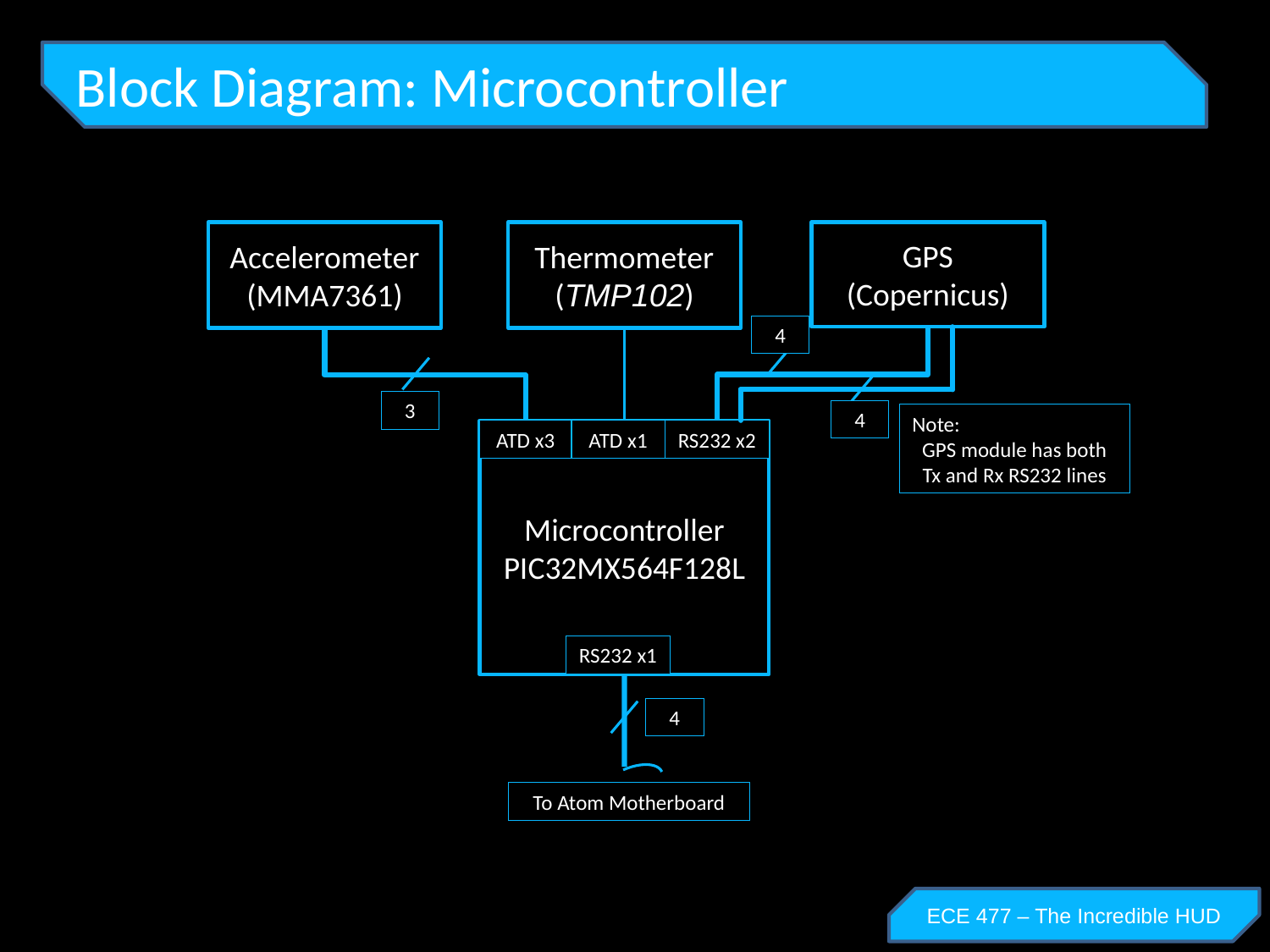

Block Diagram: Microcontroller
Accelerometer
(MMA7361)
Thermometer
(TMP102)
GPS
(Copernicus)
4
3
4
Note:
GPS module has both Tx and Rx RS232 lines
Microcontroller
PIC32MX564F128L
ATD x1
ATD x3
RS232 x2
RS232 x1
4

To Atom Motherboard
ECE 477 – The Incredible HUD